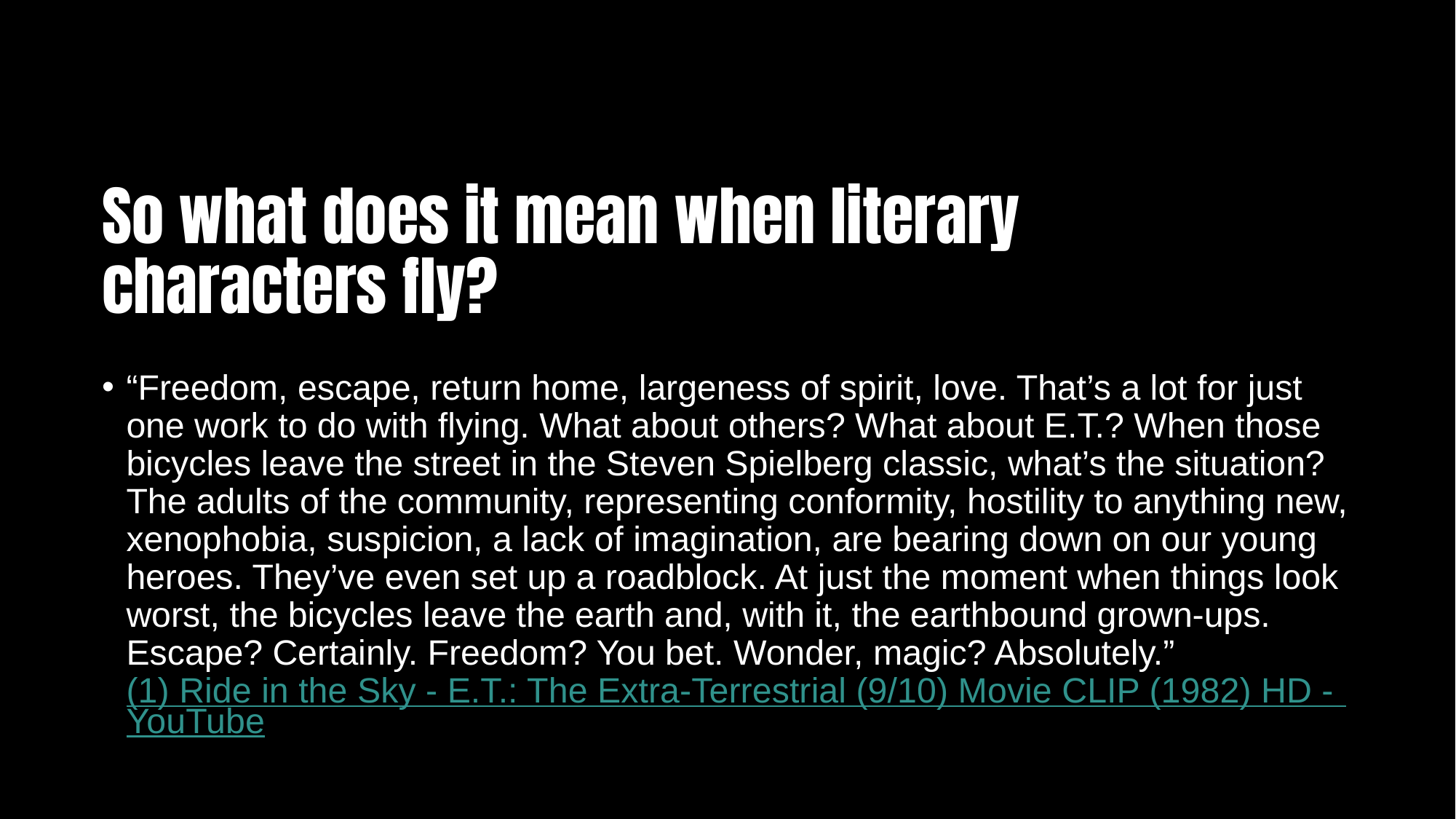

# So what does it mean when literary characters fly?
“Freedom, escape, return home, largeness of spirit, love. That’s a lot for just one work to do with flying. What about others? What about E.T.? When those bicycles leave the street in the Steven Spielberg classic, what’s the situation? The adults of the community, representing conformity, hostility to anything new, xenophobia, suspicion, a lack of imagination, are bearing down on our young heroes. They’ve even set up a roadblock. At just the moment when things look worst, the bicycles leave the earth and, with it, the earthbound grown-ups. Escape? Certainly. Freedom? You bet. Wonder, magic? Absolutely.” (1) Ride in the Sky - E.T.: The Extra-Terrestrial (9/10) Movie CLIP (1982) HD - YouTube